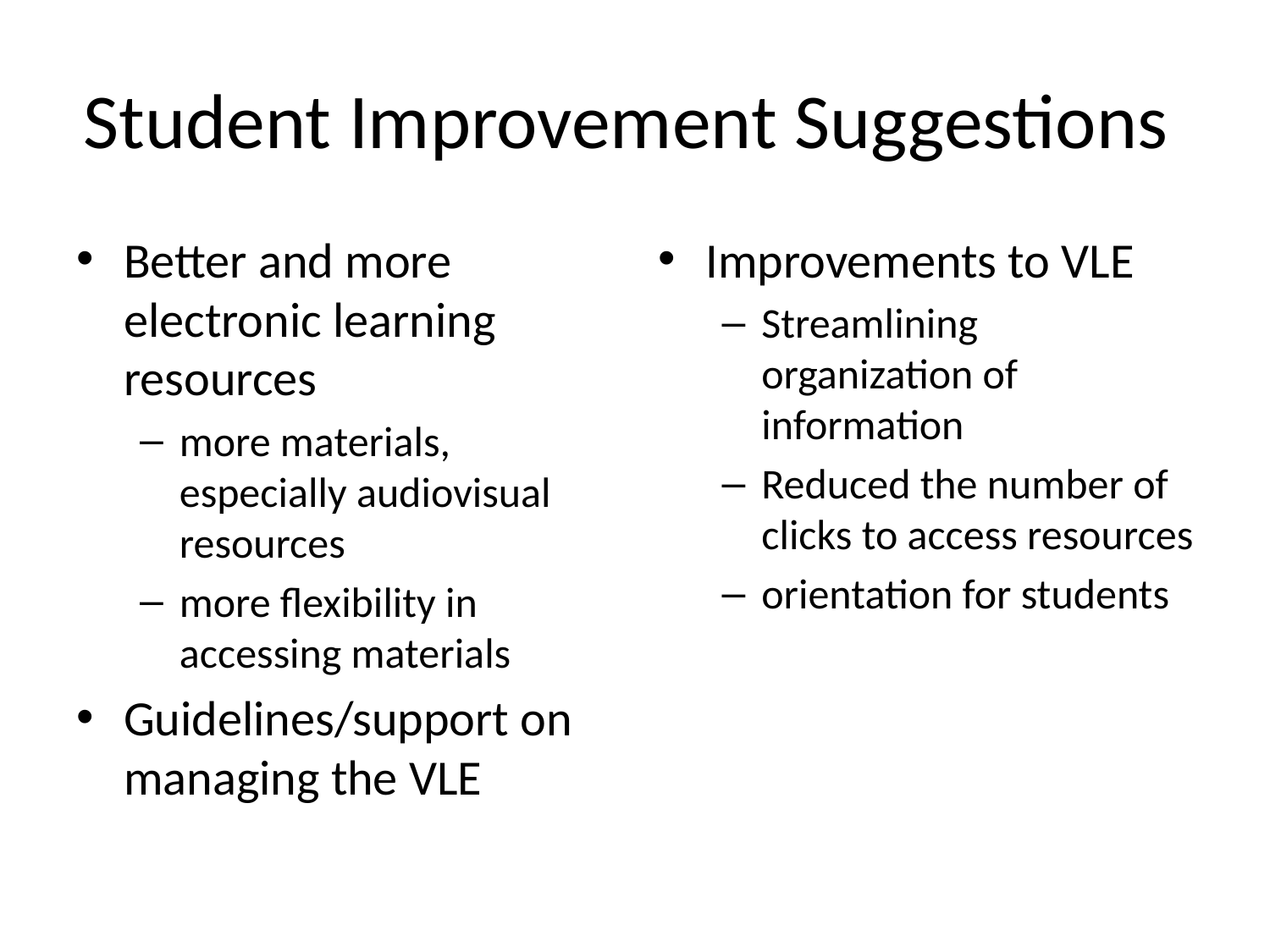

# Student Improvement Suggestions
Better and more electronic learning resources
more materials, especially audiovisual resources
more flexibility in accessing materials
Guidelines/support on managing the VLE
Improvements to VLE
Streamlining organization of information
Reduced the number of clicks to access resources
orientation for students